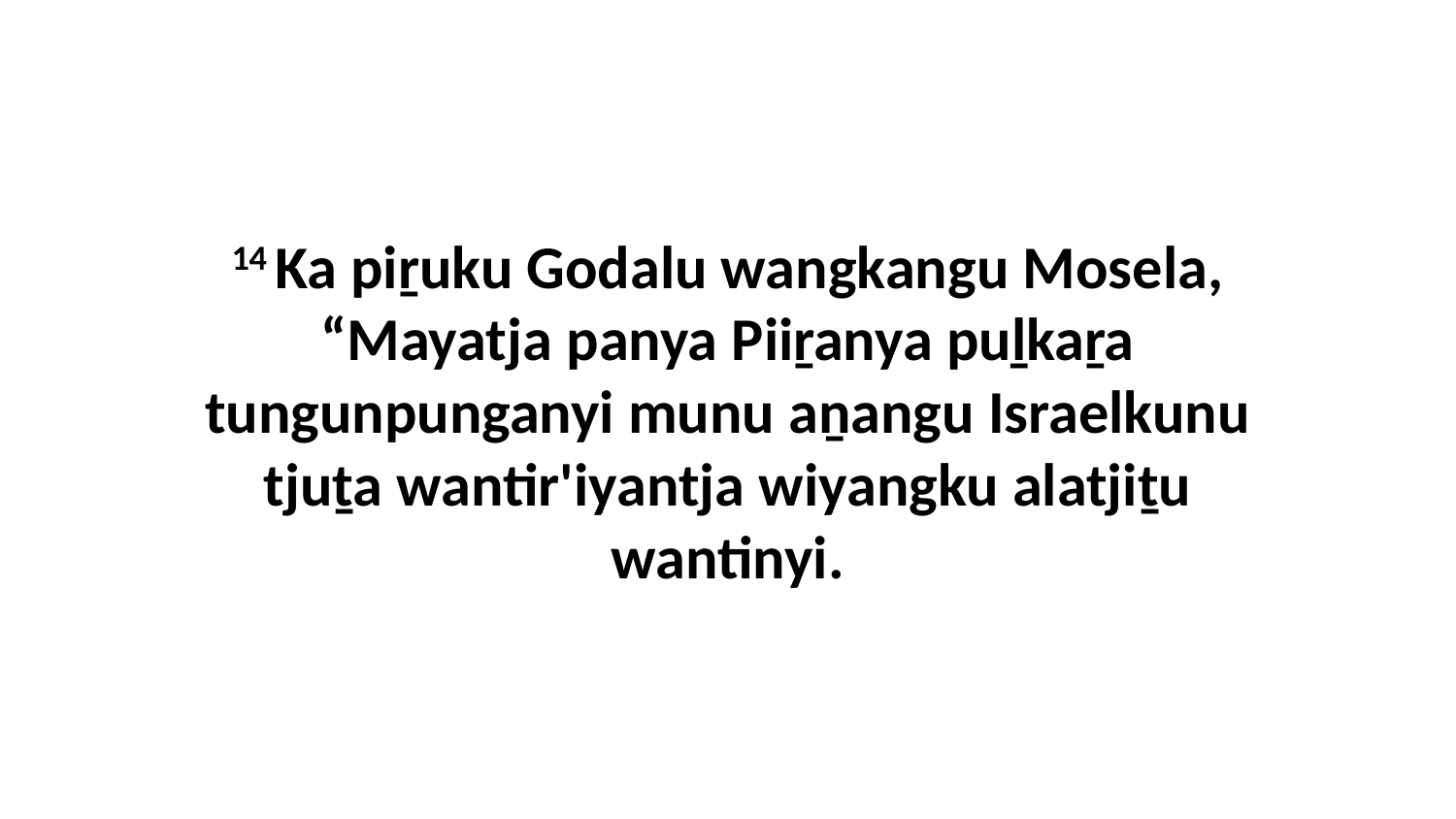

14 Ka piṟuku Godalu wangkangu Mosela, “Mayatja panya Piiṟanya puḻkaṟa tungunpunganyi munu aṉangu Israelkunu tjuṯa wantir'iyantja wiyangku alatjiṯu wantinyi.